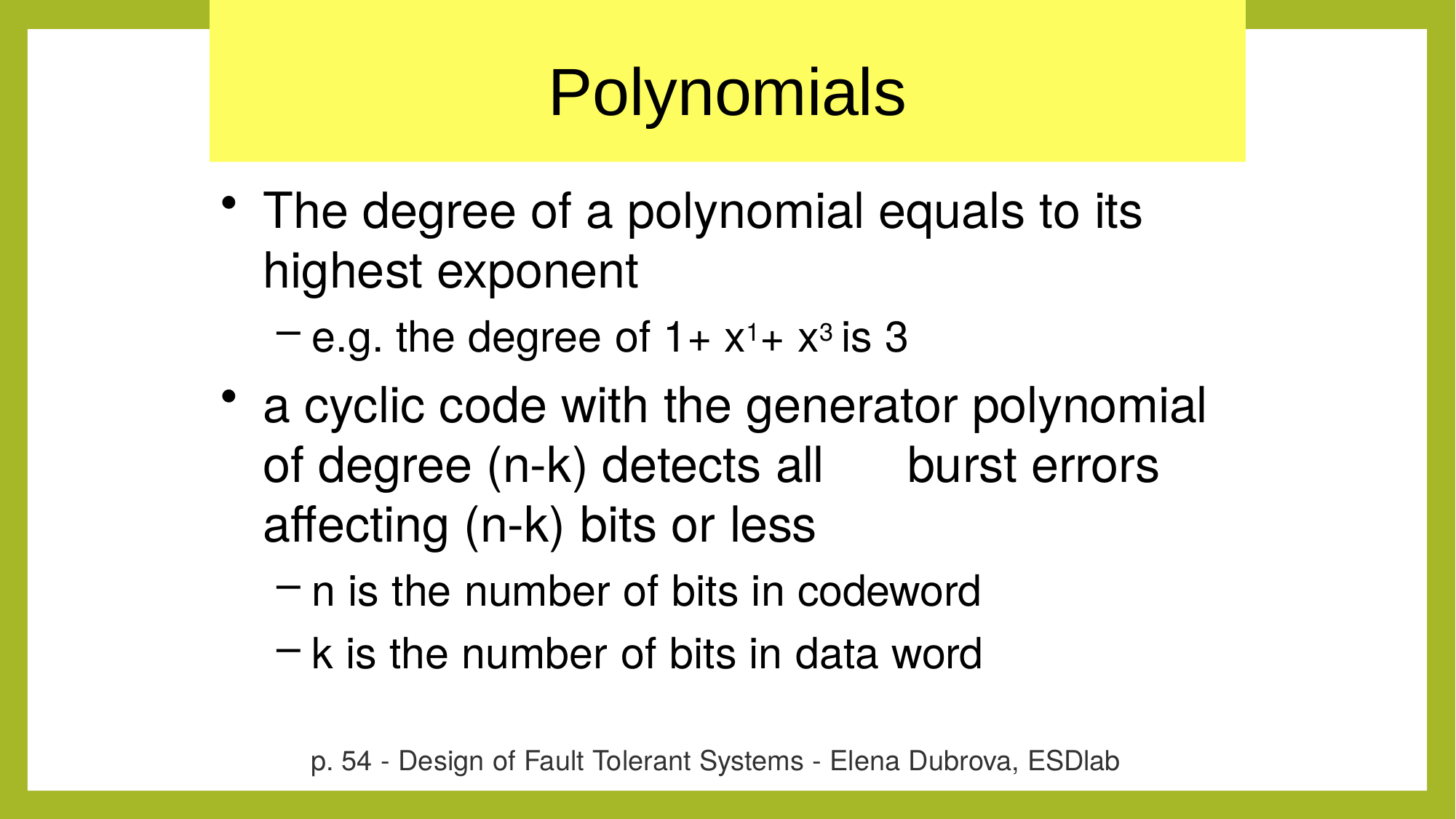

# Polynomials
The degree of a polynomial equals to its highest exponent
e.g. the degree of 1+ x1+ x3 is 3
a cyclic code with the generator polynomial of degree (n-k) detects all	burst errors affecting (n-k) bits or less
n is the number of bits in codeword
k is the number of bits in data word

p. 54 - Design of Fault Tolerant Systems - Elena Dubrova, ESDlab